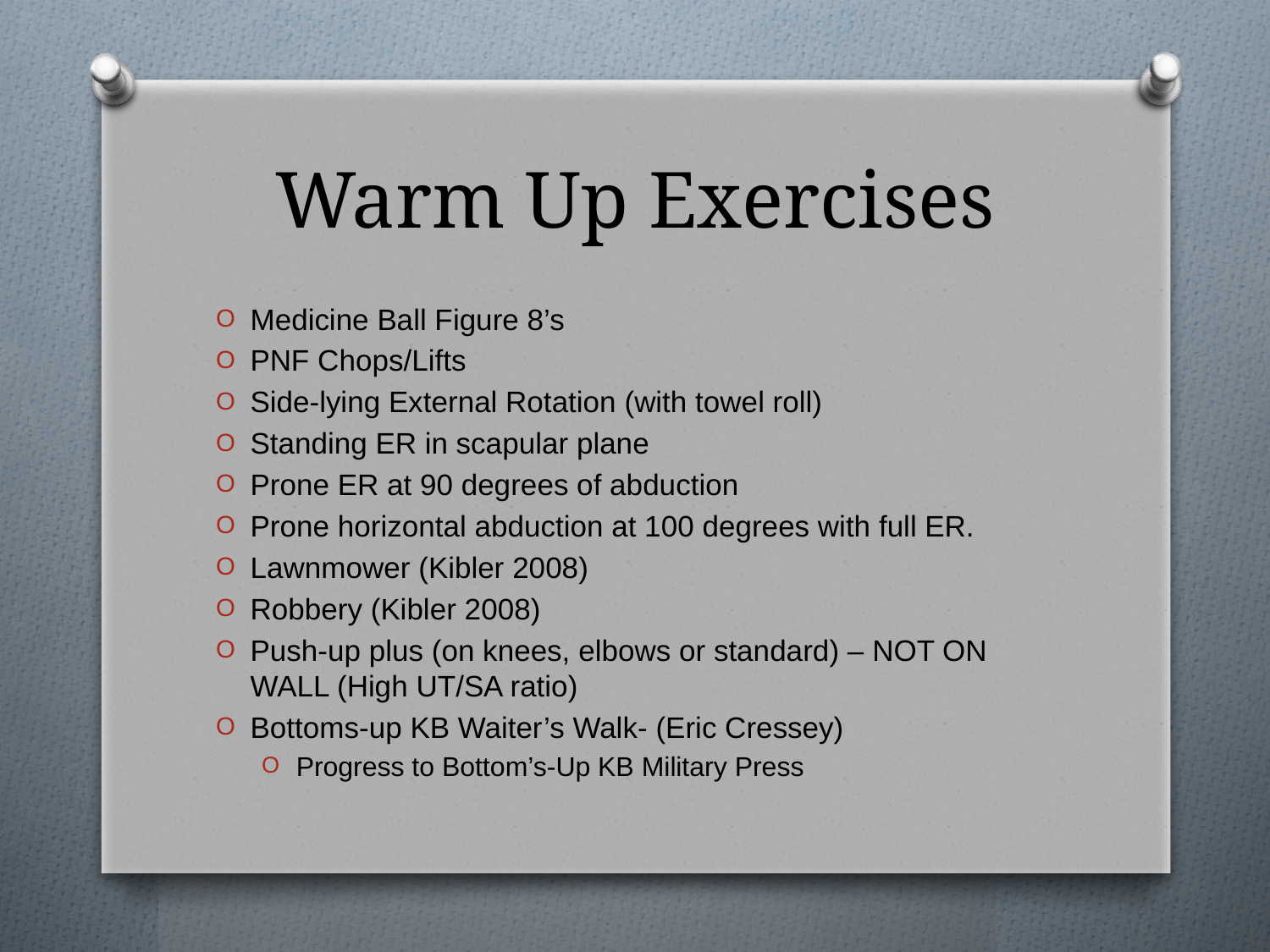

# Warm Up Exercises
Medicine Ball Figure 8’s
PNF Chops/Lifts
Side-lying External Rotation (with towel roll)
Standing ER in scapular plane
Prone ER at 90 degrees of abduction
Prone horizontal abduction at 100 degrees with full ER.
Lawnmower (Kibler 2008)
Robbery (Kibler 2008)
Push-up plus (on knees, elbows or standard) – NOT ON WALL (High UT/SA ratio)
Bottoms-up KB Waiter’s Walk- (Eric Cressey)
Progress to Bottom’s-Up KB Military Press